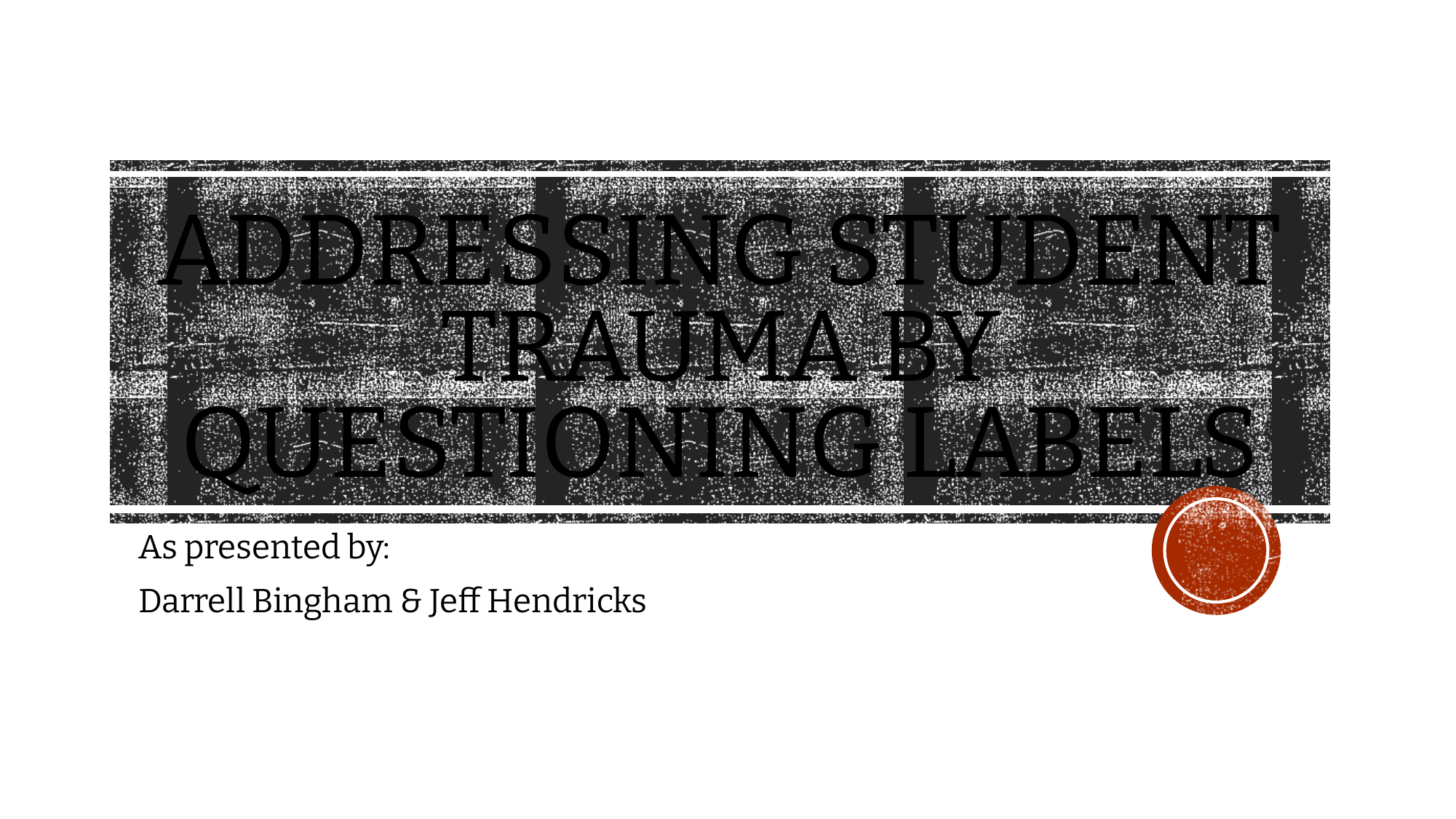

# Addressing Student trauma by questioning labels
As presented by:
Darrell Bingham & Jeff Hendricks